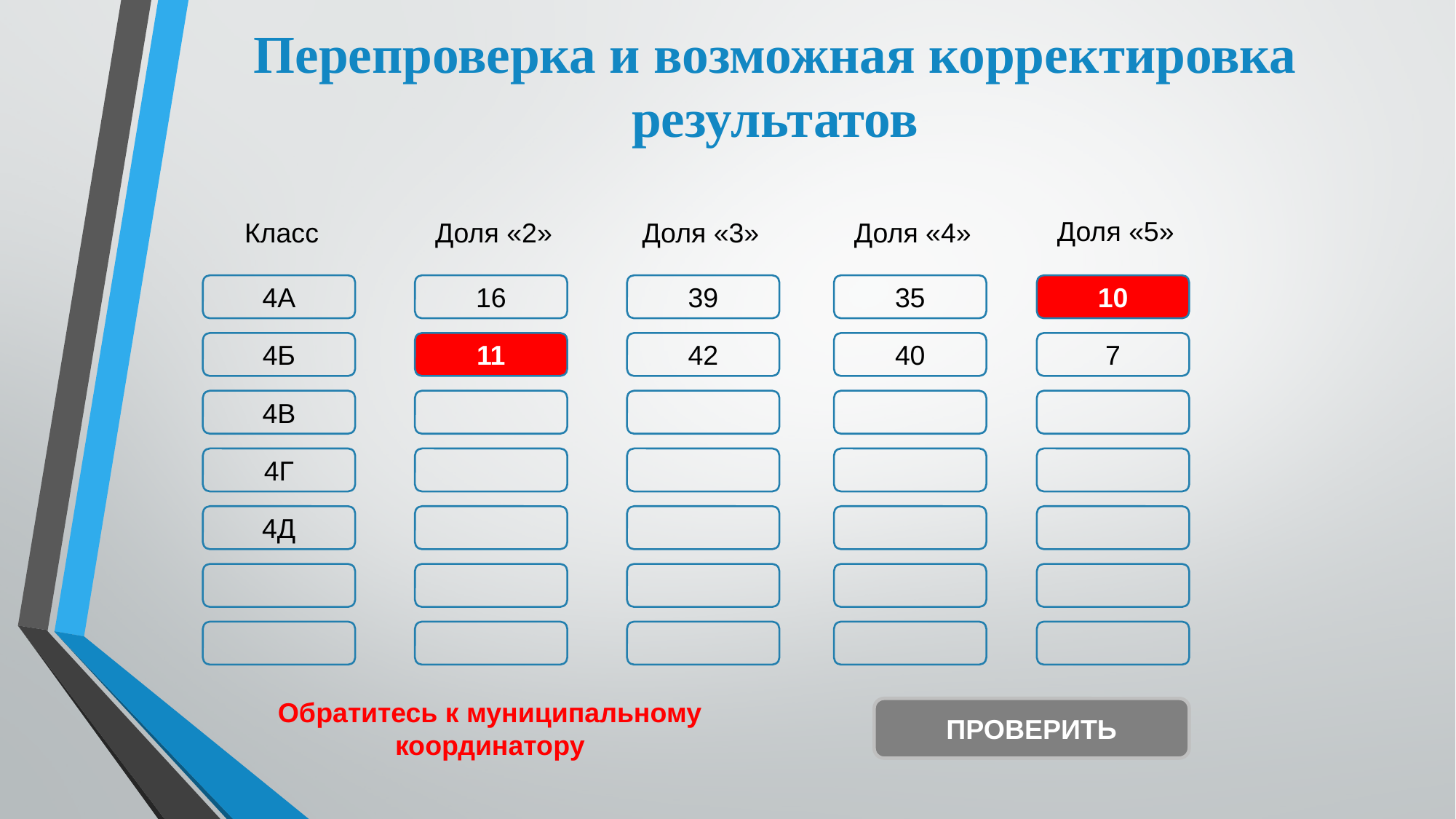

# Перепроверка и возможная корректировка результатов
Доля «5»
Класс
Доля «2»
Доля «3»
Доля «4»
4А
16
39
35
10
4Б
11
42
40
7
4В

4Г

4Д

Обратитесь к муниципальному координатору
ПРОВЕРИТЬ